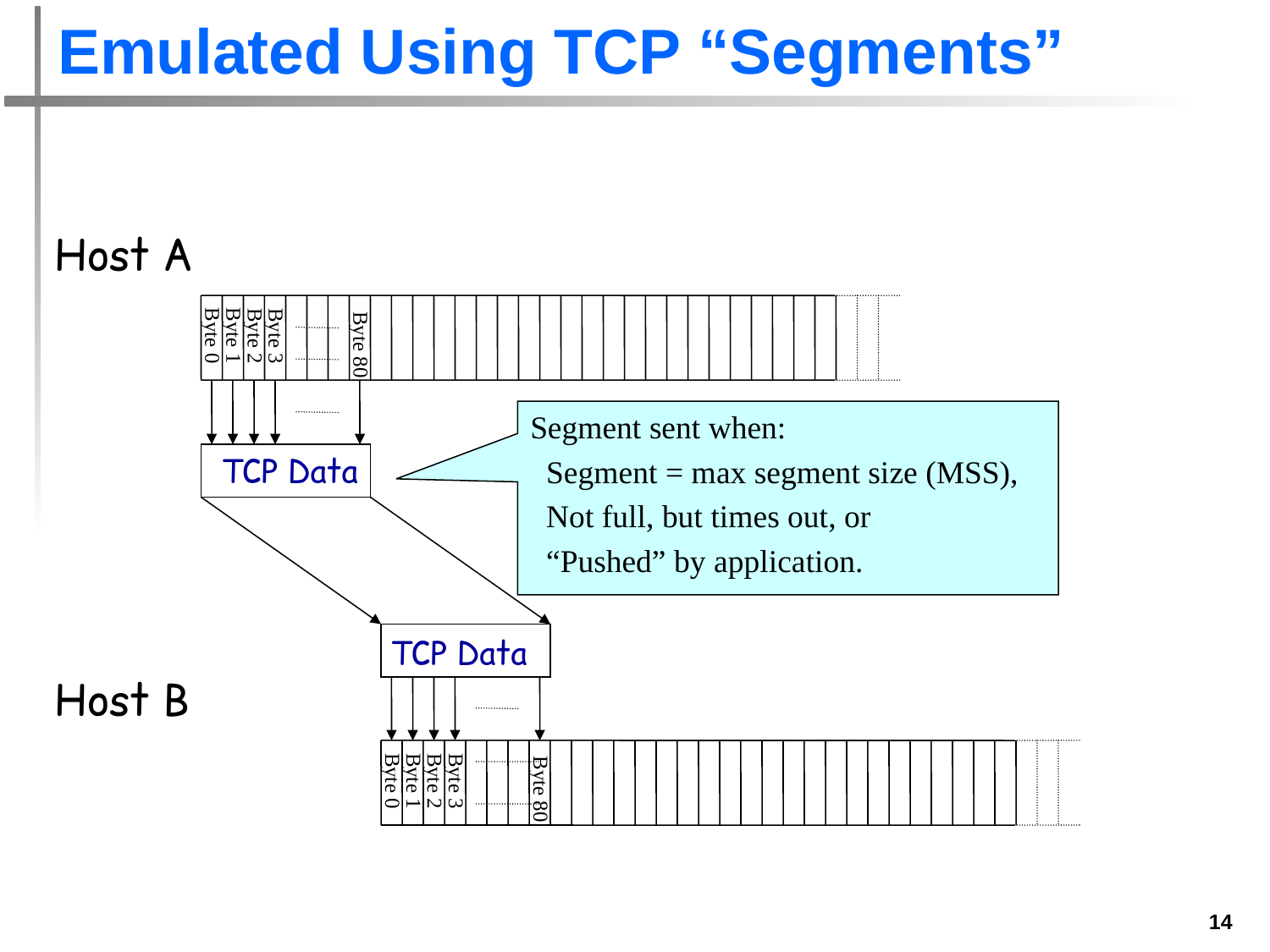

# Emulated Using TCP “Segments”
Host A

Byte 0
Byte 1
Byte 2
Byte 3
Byte 80

Segment sent when:
  Segment = max segment size (MSS),
  Not full, but times out, or
  “Pushed” by application.

TCP Data

TCP Data
Host B

Byte 0
Byte 1
Byte 2
Byte 3
Byte 80